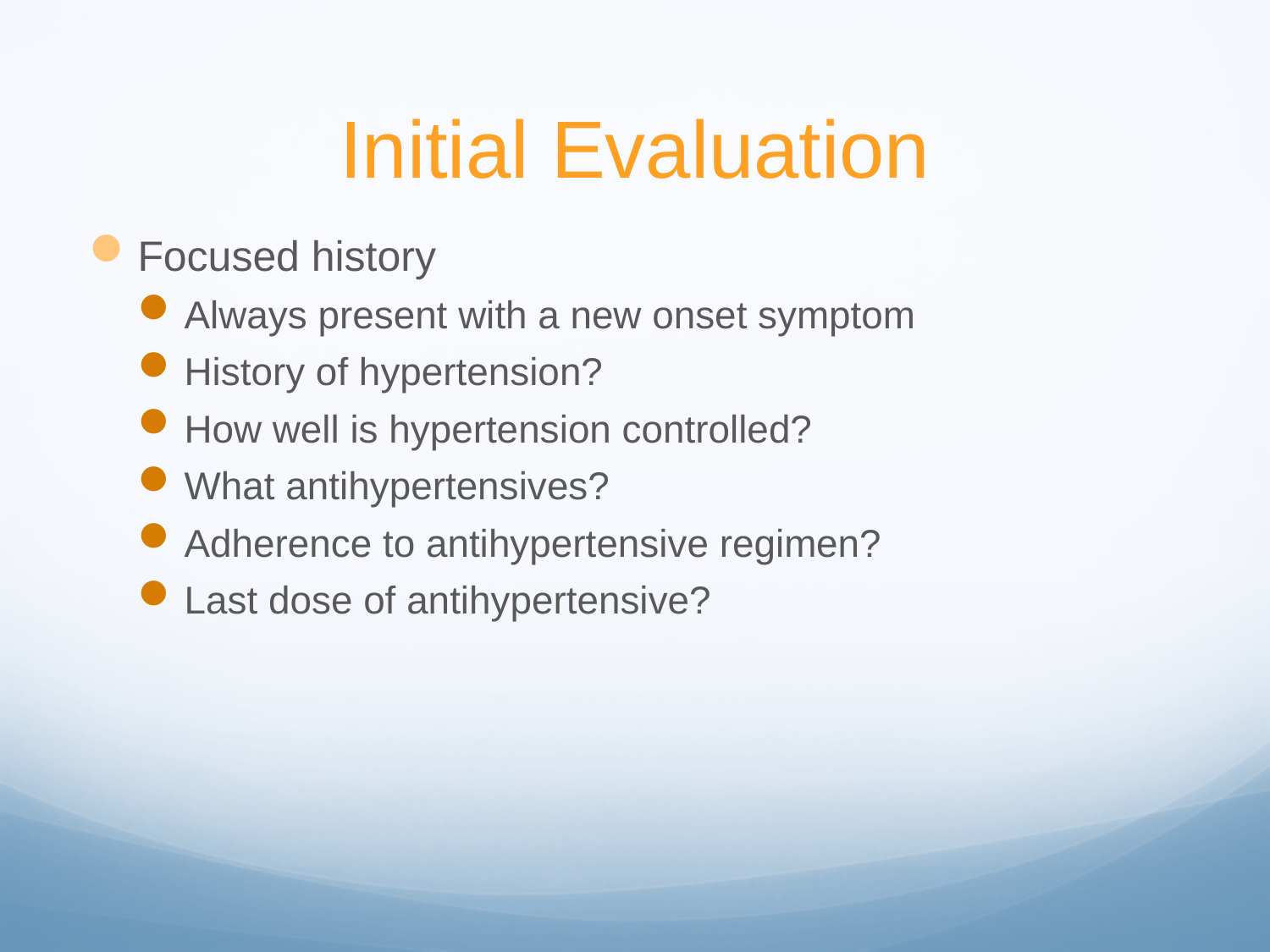

# Initial Evaluation
Focused history
Always present with a new onset symptom
History of hypertension?
How well is hypertension controlled?
What antihypertensives?
Adherence to antihypertensive regimen?
Last dose of antihypertensive?